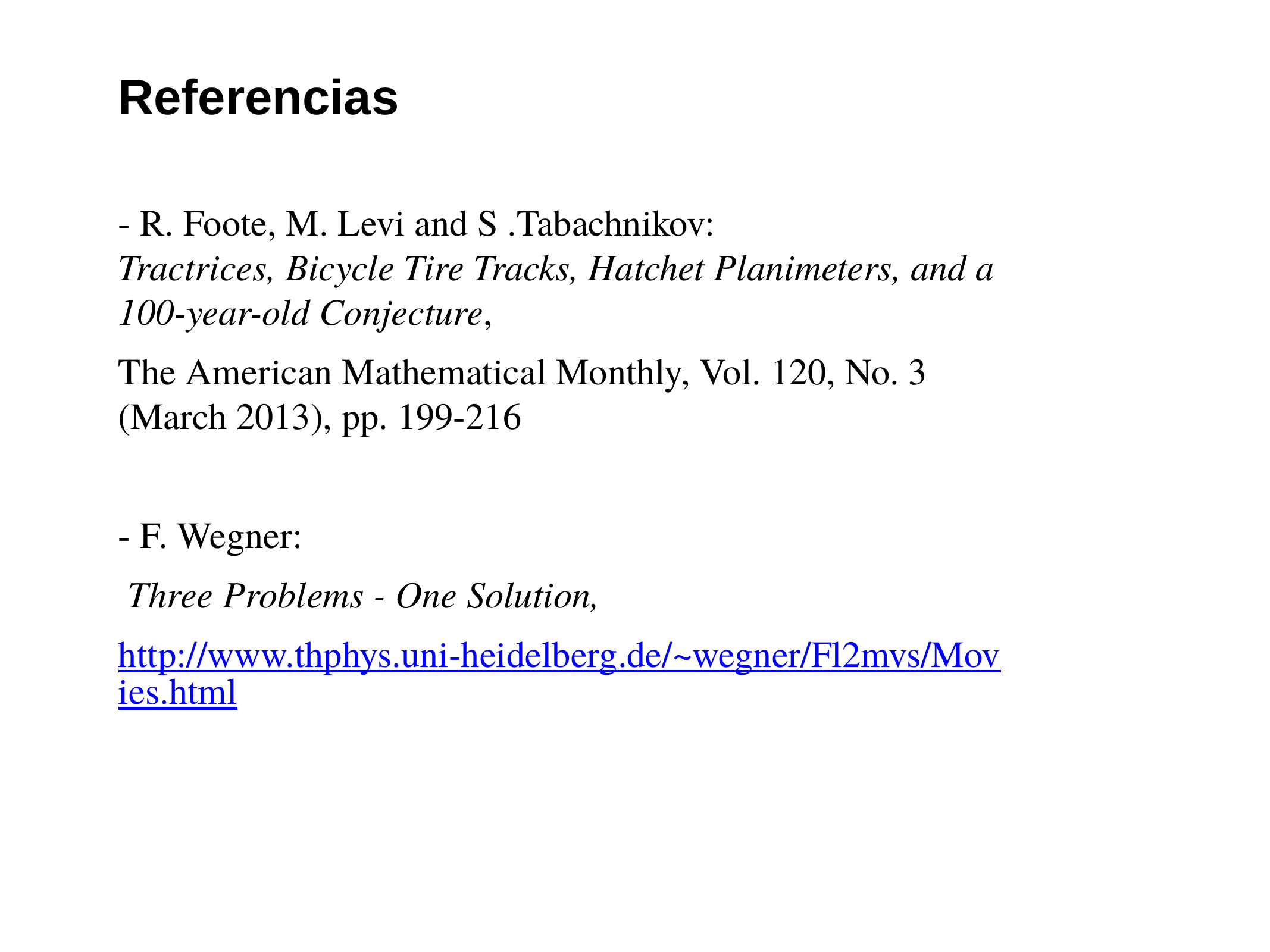

Referencias

- R. Foote, M. Levi and S .Tabachnikov:
Tractrices, Bicycle Tire Tracks, Hatchet Planimeters, and a 100-year-old Conjecture,
The American Mathematical Monthly, Vol. 120, No. 3 (March 2013), pp. 199-216

- F. Wegner:
 Three Problems - One Solution,
http://www.thphys.uni-heidelberg.de/~wegner/Fl2mvs/Movies.html
46